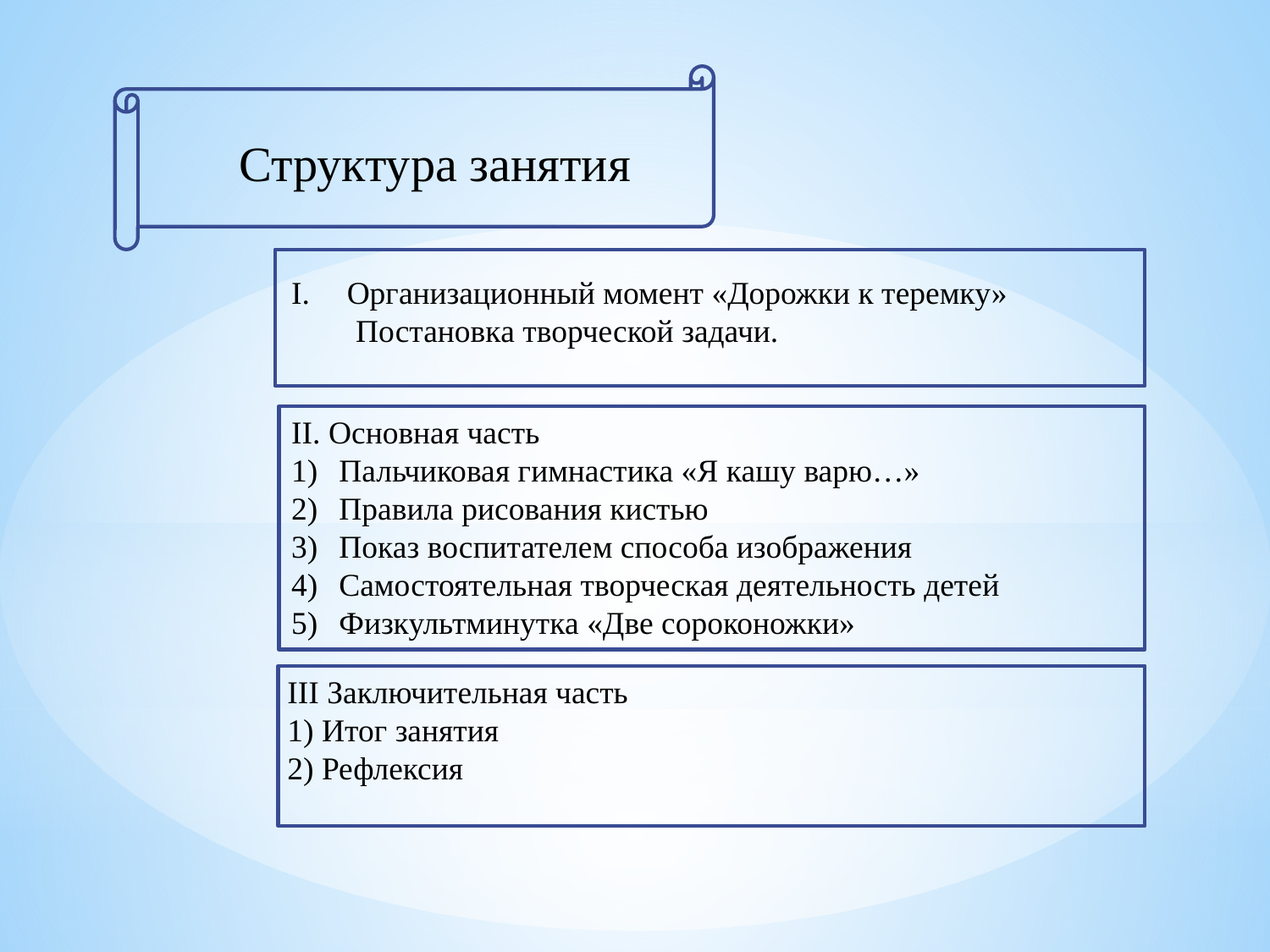

Структура занятия

Организационный момент «Дорожки к теремку»
        Постановка творческой задачи.

II. Основная часть
Пальчиковая гимнастика «Я кашу варю…»
Правила рисования кистью
Показ воспитателем способа изображения
Самостоятельная творческая деятельность детей
Физкультминутка «Две сороконожки»
III Заключительная часть
1) Итог занятия
2) Рефлексия